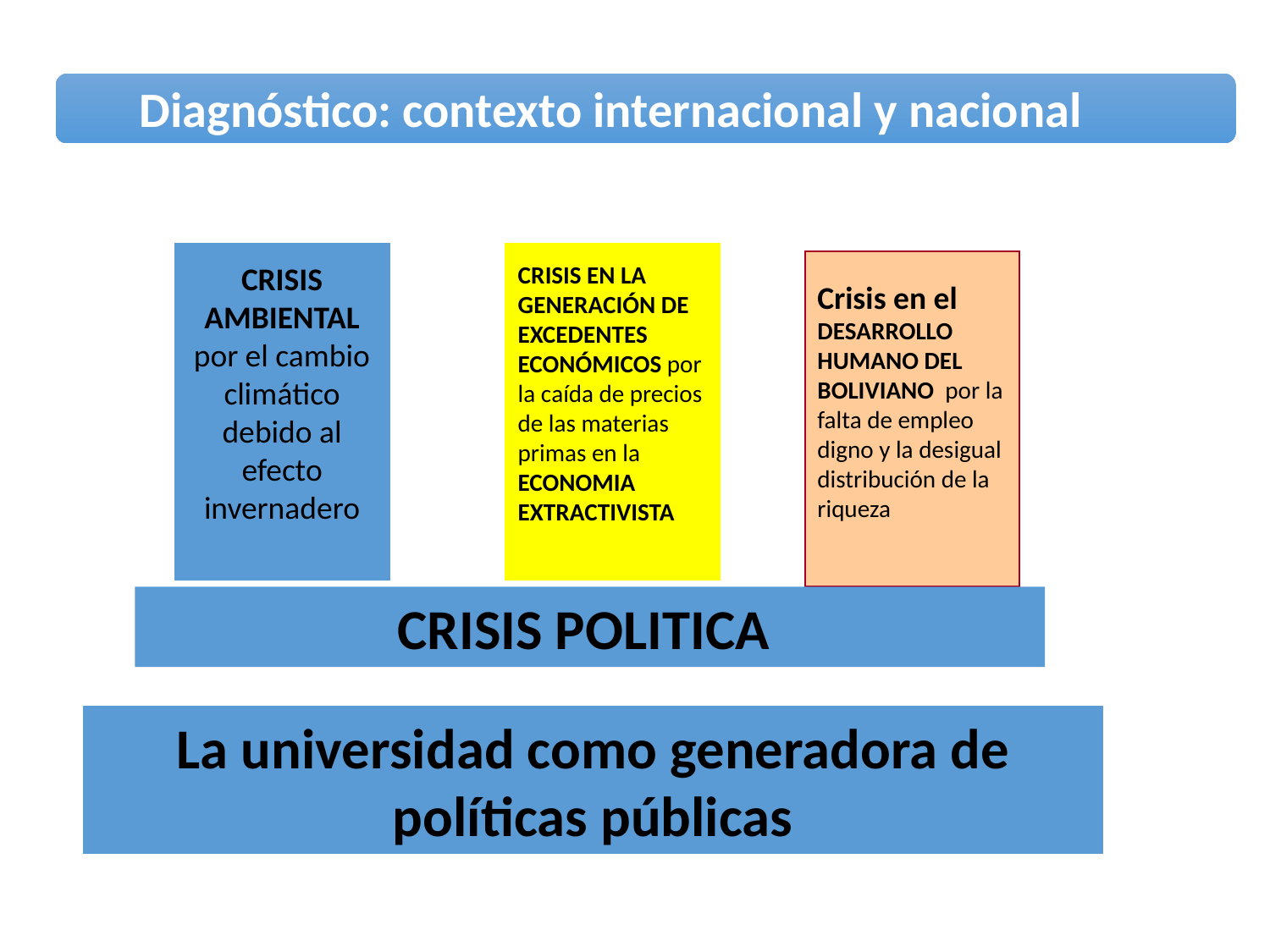

Diagnóstico: contexto internacional y nacional

DIAGNOSTICO: CONTEXTO INTERNACIONAL Y NACIONAL
CRISIS AMBIENTAL por el cambio climático debido al efecto invernadero

CRISIS EN LA GENERACIÓN DE EXCEDENTES ECONÓMICOS por la caída de precios de las materias primas en la ECONOMIA EXTRACTIVISTA

Crisis en el DESARROLLO HUMANO DEL BOLIVIANO  por la falta de empleo digno y la desigual distribución de la riqueza

CRISIS POLITICA
La universidad como generadora de políticas públicas